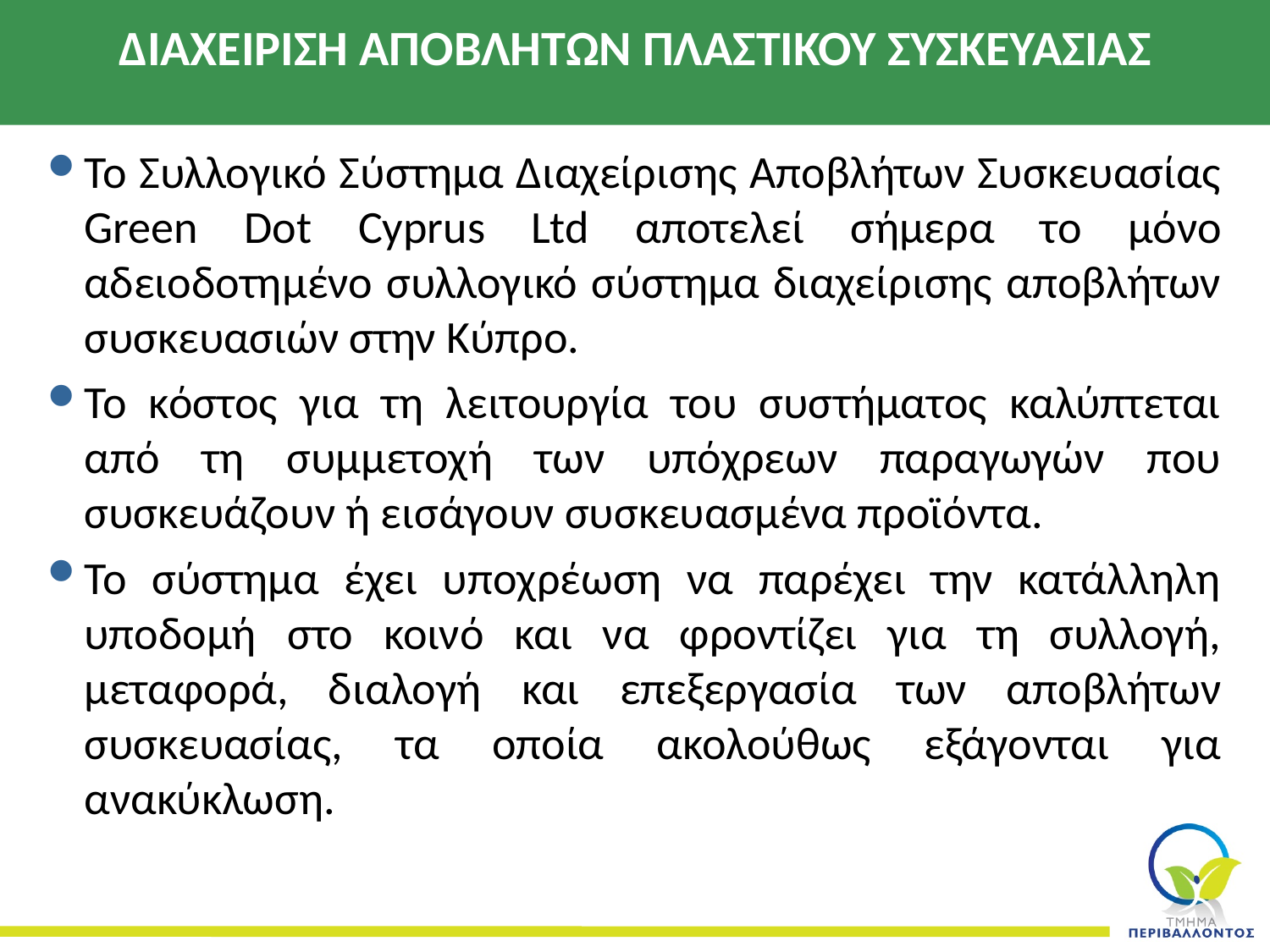

# Διαχειριση αποβλητων πλαστικου συσκευασιασ
Το Συλλογικό Σύστημα Διαχείρισης Αποβλήτων Συσκευασίας Green Dot Cyprus Ltd αποτελεί σήμερα το μόνο αδειοδοτημένο συλλογικό σύστημα διαχείρισης αποβλήτων συσκευασιών στην Κύπρο.
Το κόστος για τη λειτουργία του συστήματος καλύπτεται από τη συμμετοχή των υπόχρεων παραγωγών που συσκευάζουν ή εισάγουν συσκευασμένα προϊόντα.
Το σύστημα έχει υποχρέωση να παρέχει την κατάλληλη υποδομή στο κοινό και να φροντίζει για τη συλλογή, μεταφορά, διαλογή και επεξεργασία των αποβλήτων συσκευασίας, τα οποία ακολούθως εξάγονται για ανακύκλωση.